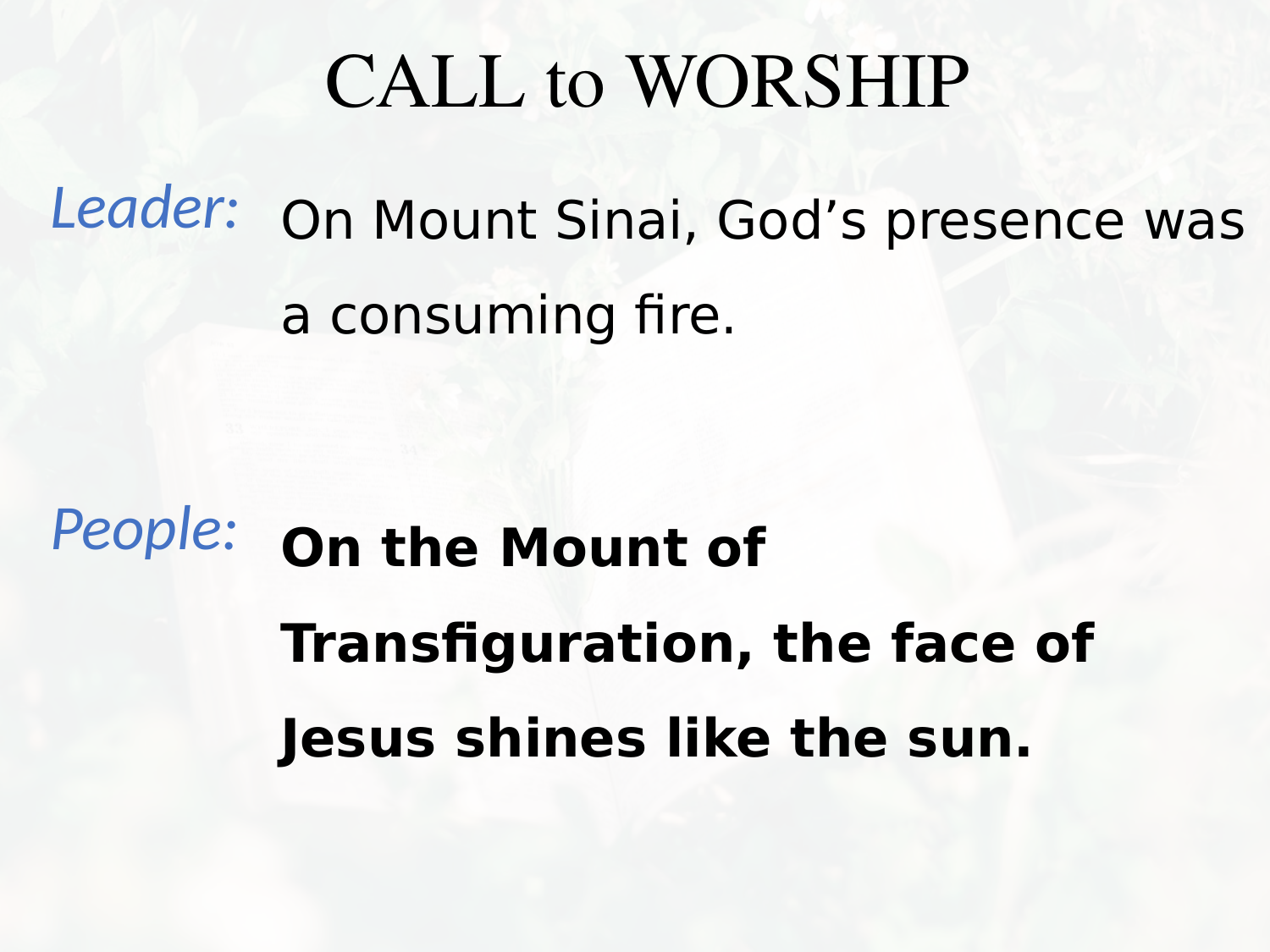

On Mount Sinai, God’s presence was a consuming fire.
On the Mount of Transfiguration, the face of Jesus shines like the sun.